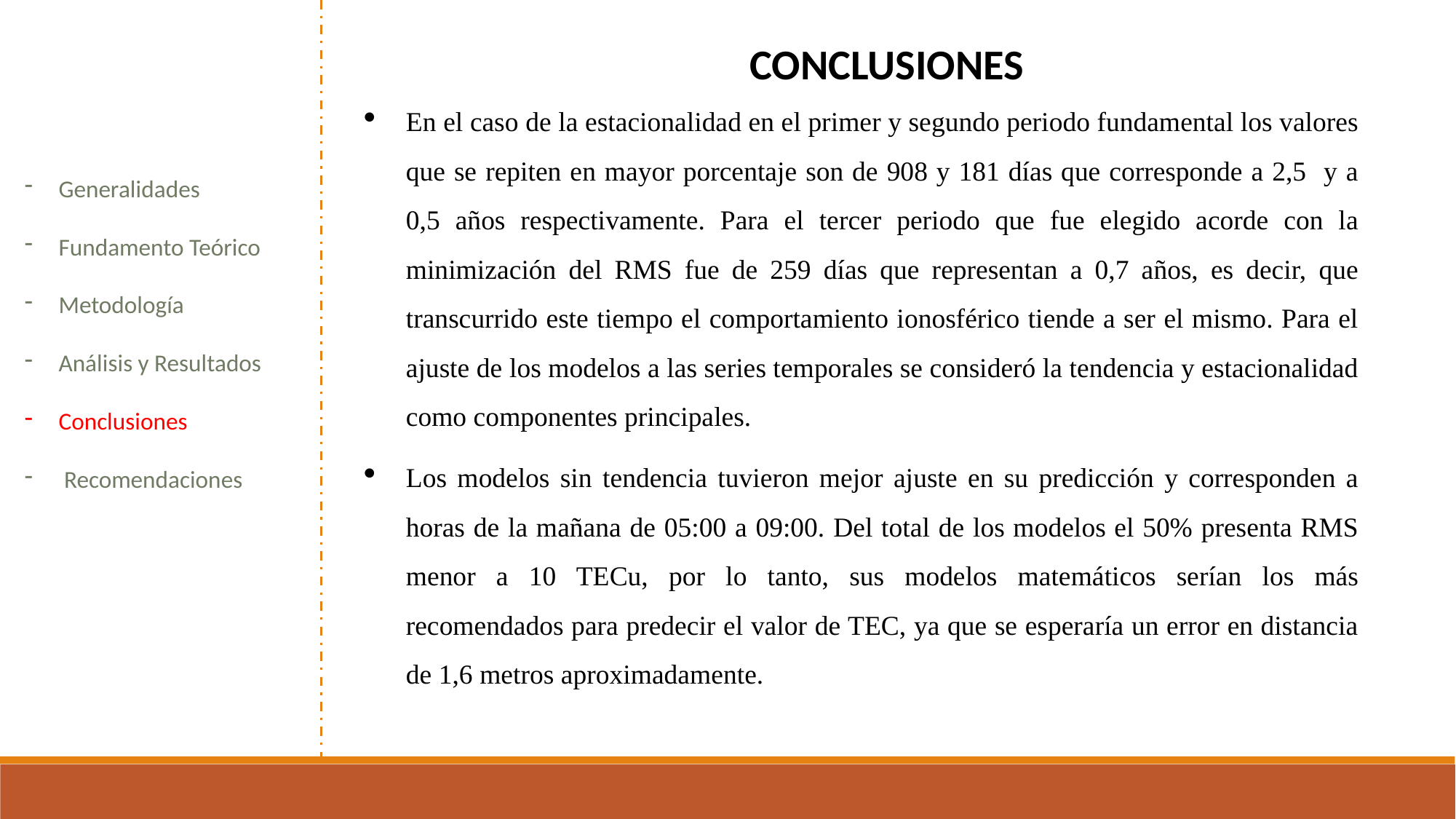

CONCLUSIONES
En el caso de la estacionalidad en el primer y segundo periodo fundamental los valores que se repiten en mayor porcentaje son de 908 y 181 días que corresponde a 2,5  y a 0,5 años respectivamente. Para el tercer periodo que fue elegido acorde con la minimización del RMS fue de 259 días que representan a 0,7 años, es decir, que transcurrido este tiempo el comportamiento ionosférico tiende a ser el mismo. Para el ajuste de los modelos a las series temporales se consideró la tendencia y estacionalidad como componentes principales.
Los modelos sin tendencia tuvieron mejor ajuste en su predicción y corresponden a horas de la mañana de 05:00 a 09:00. Del total de los modelos el 50% presenta RMS menor a 10 TECu, por lo tanto, sus modelos matemáticos serían los más recomendados para predecir el valor de TEC, ya que se esperaría un error en distancia de 1,6 metros aproximadamente.

Generalidades

Fundamento Teórico

Metodología

Análisis y Resultados

Conclusiones

 Recomendaciones